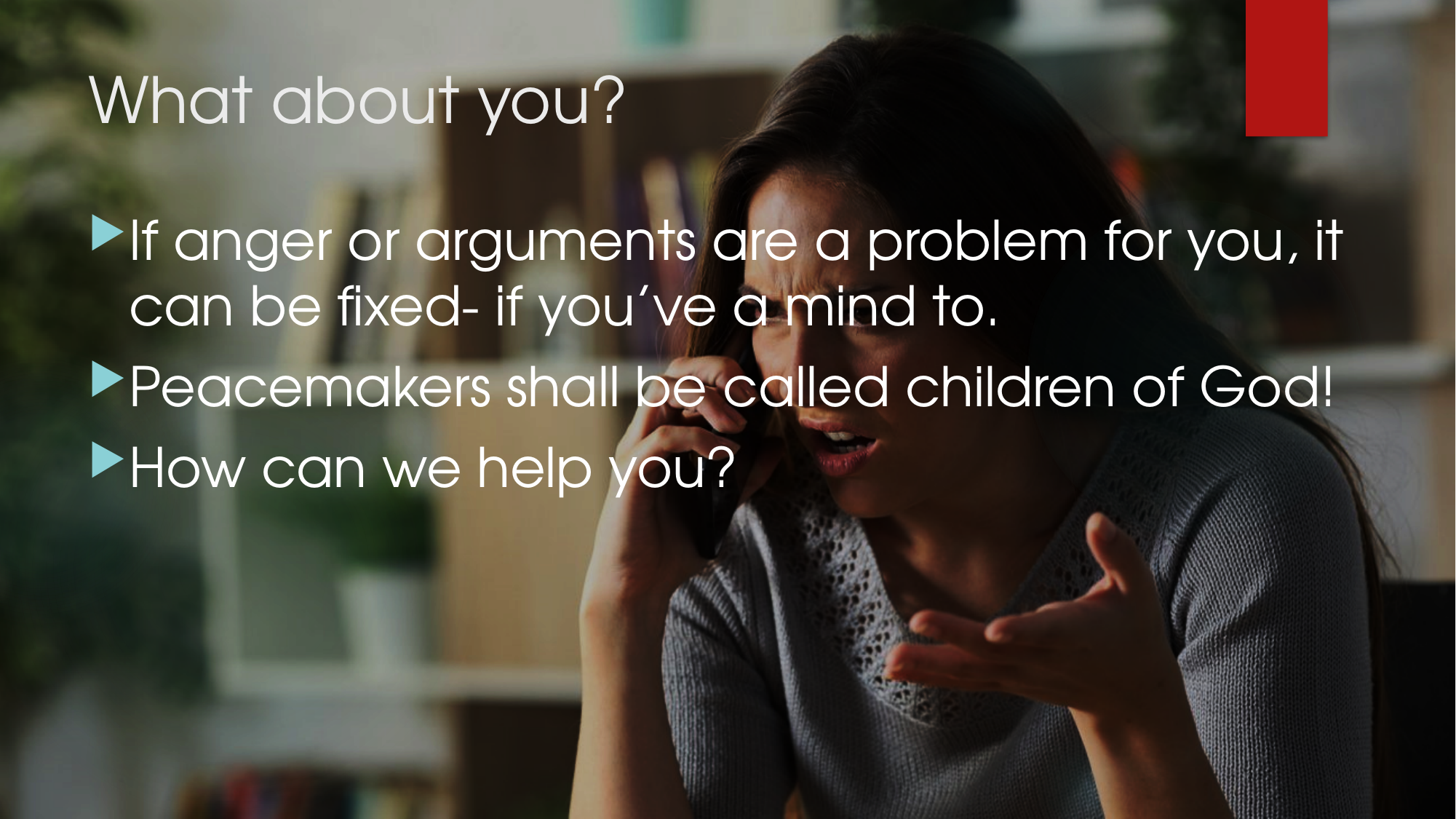

# What about you?
If anger or arguments are a problem for you, it can be fixed- if you’ve a mind to.
Peacemakers shall be called children of God!
How can we help you?